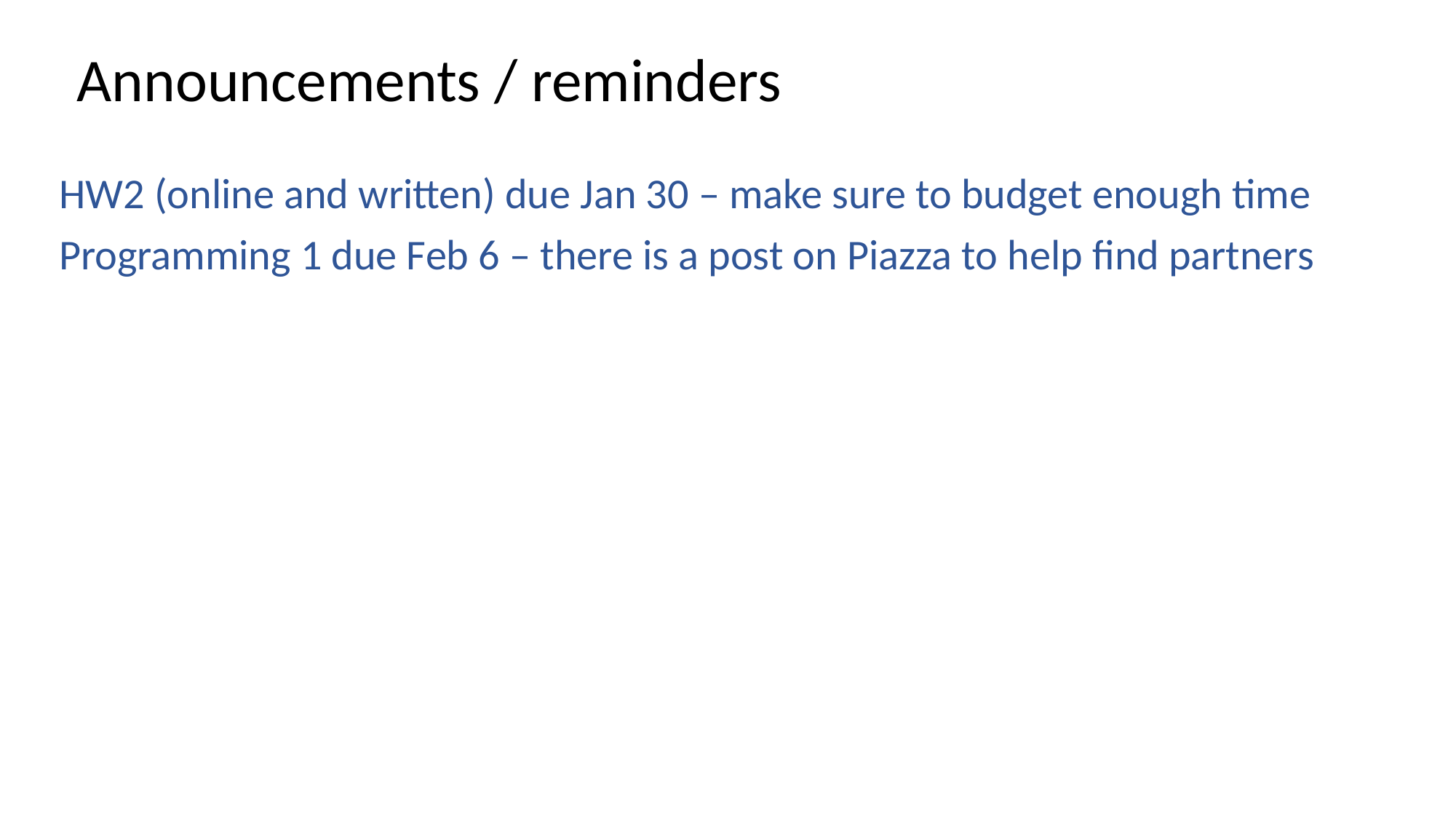

# Announcements / reminders
HW2 (online and written) due Jan 30 – make sure to budget enough time
Programming 1 due Feb 6 – there is a post on Piazza to help find partners